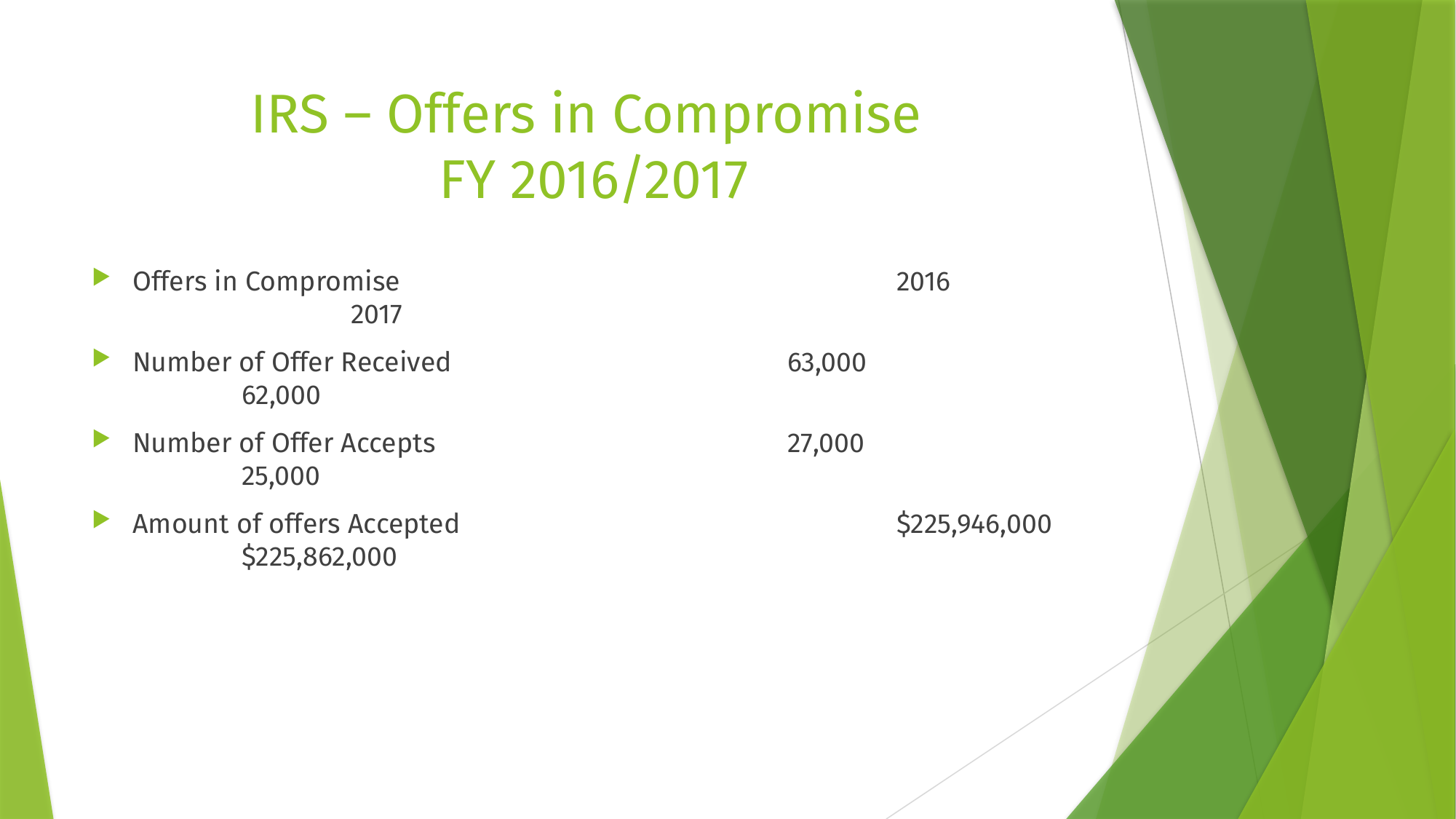

# IRS – Offers in Compromise FY 2016/2017
Offers in Compromise					2016			2017
Number of Offer Received				63,000			62,000
Number of Offer Accepts				27,000			25,000
Amount of offers Accepted				$225,946,000	$225,862,000